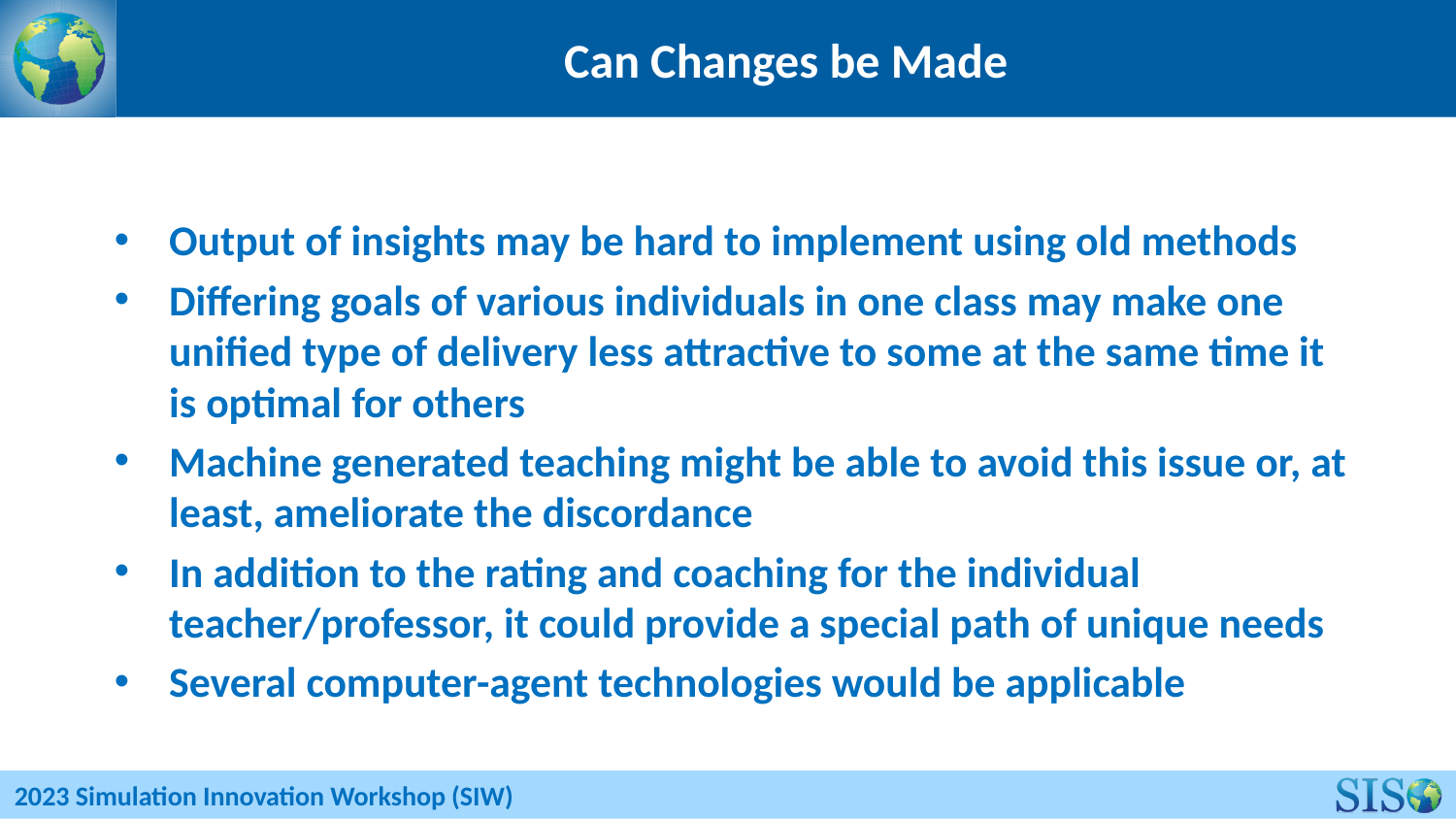

# Can Changes be Made
Output of insights may be hard to implement using old methods
Differing goals of various individuals in one class may make one unified type of delivery less attractive to some at the same time it is optimal for others
Machine generated teaching might be able to avoid this issue or, at least, ameliorate the discordance
In addition to the rating and coaching for the individual teacher/professor, it could provide a special path of unique needs
Several computer-agent technologies would be applicable